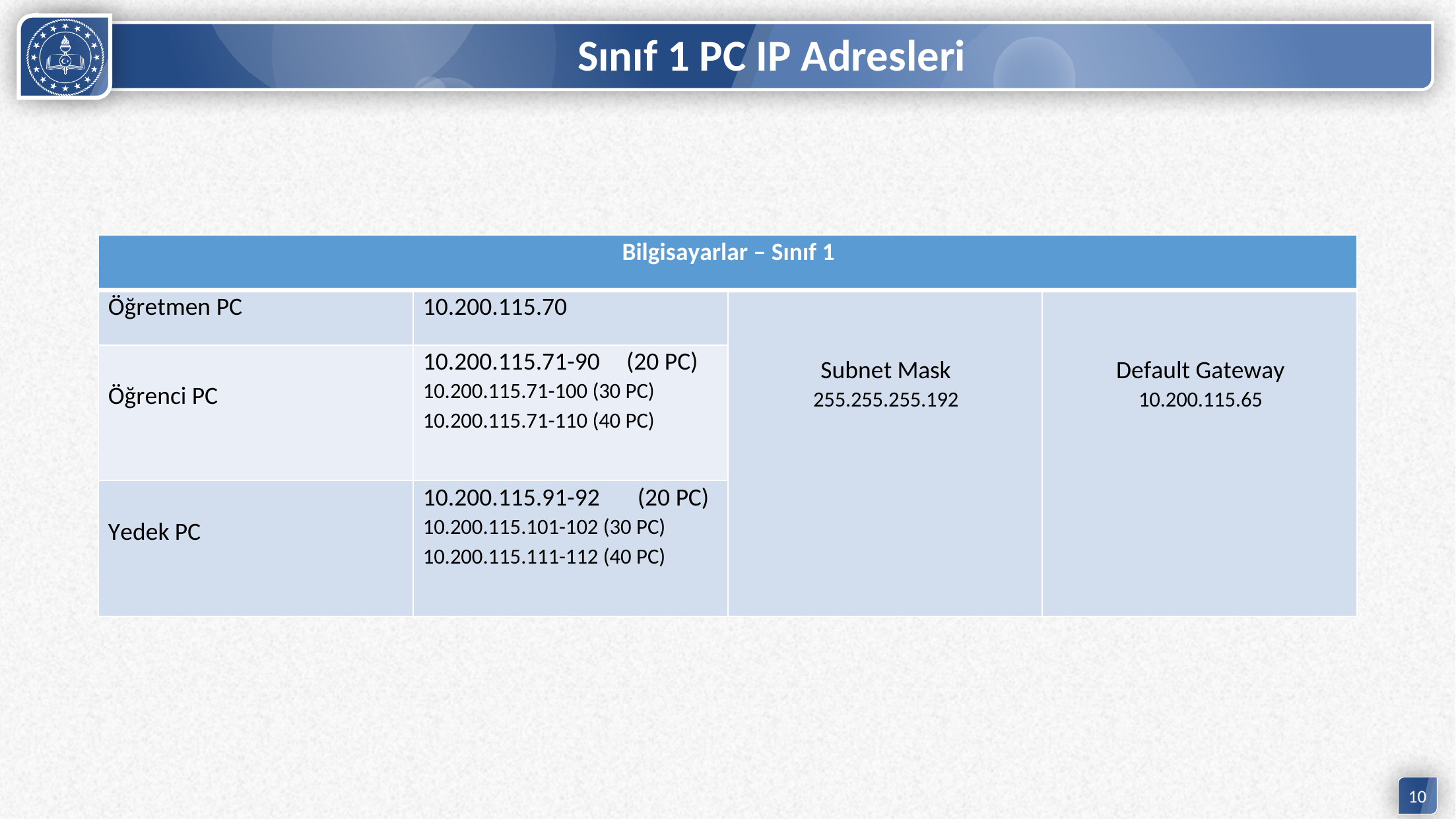

# Sınıf 1 PC IP Adresleri

Bilgisayarlar – Sınıf 1

Öğretmen PC
10.200.115.70

Subnet Mask
255.255.255.192

Default Gateway
10.200.115.65

Öğrenci PC
10.200.115.71-90	(20 PC)
10.200.115.71-100 (30 PC)
10.200.115.71-110 (40 PC)

Yedek PC
10.200.115.91-92	(20 PC)
10.200.115.101-102 (30 PC)
10.200.115.111-112 (40 PC)

10